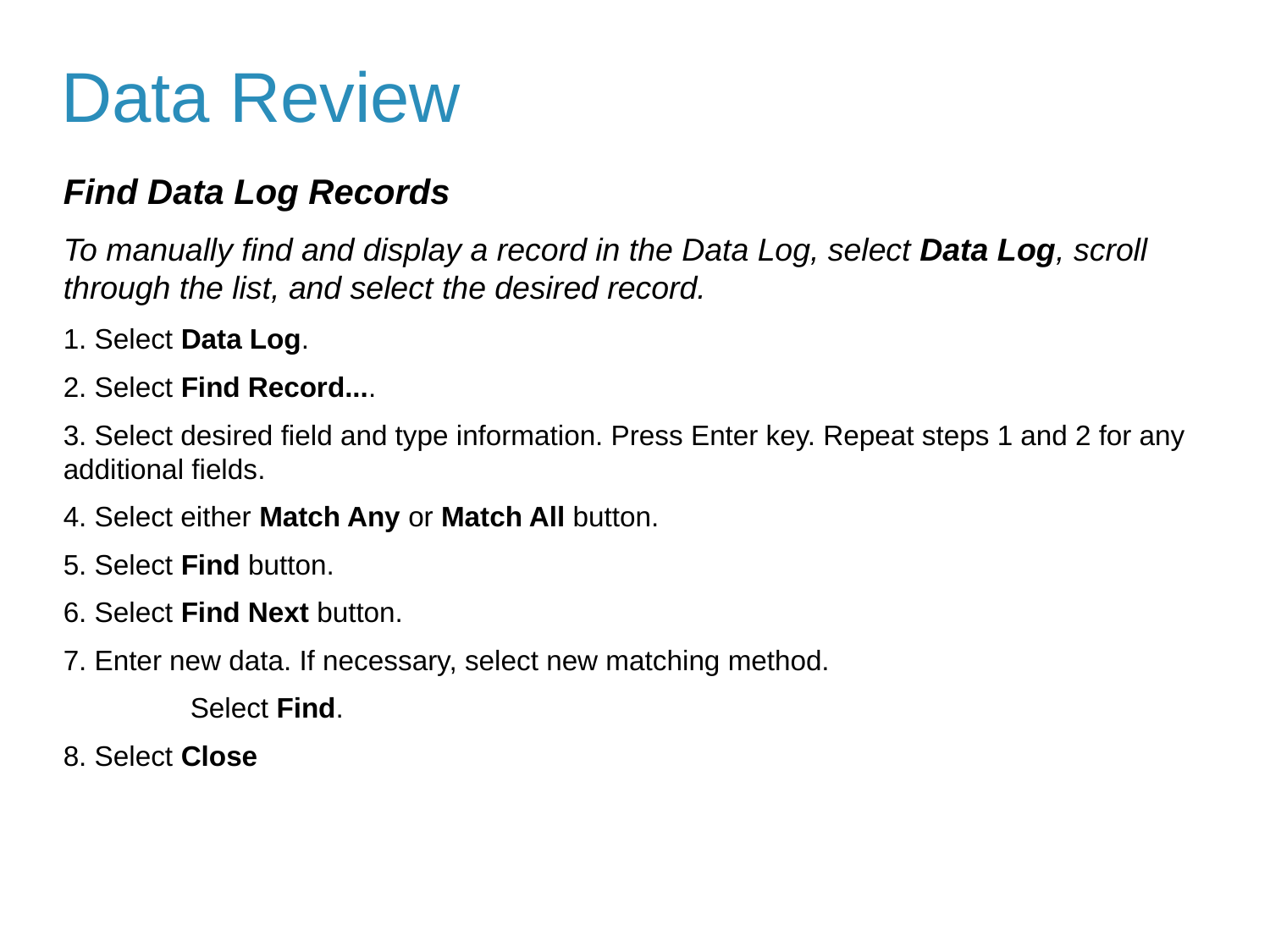

Data Review
Find Data Log Records
To manually find and display a record in the Data Log, select Data Log, scroll through the list, and select the desired record.
1. Select Data Log.
2. Select Find Record....
3. Select desired field and type information. Press Enter key. Repeat steps 1 and 2 for any additional fields.
4. Select either Match Any or Match All button.
5. Select Find button.
6. Select Find Next button.
7. Enter new data. If necessary, select new matching method.
	Select Find.
8. Select Close